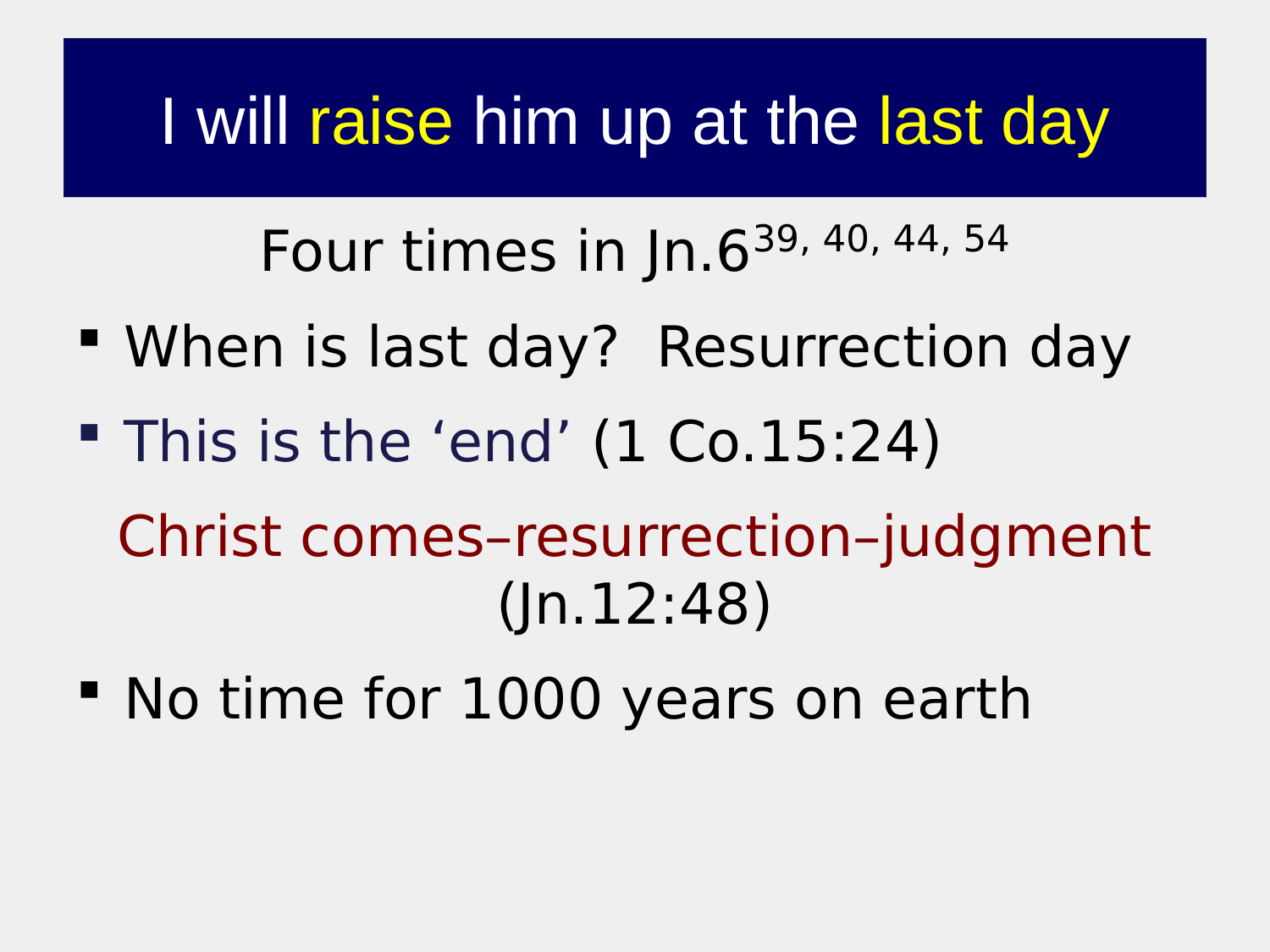

# I will raise him up at the last day
Four times in Jn.639, 40, 44, 54
When is last day?  Resurrection day
This is the ‘end’ (1 Co.15:24)
Christ comes–resurrection–judgment (Jn.12:48)
No time for 1000 years on earth